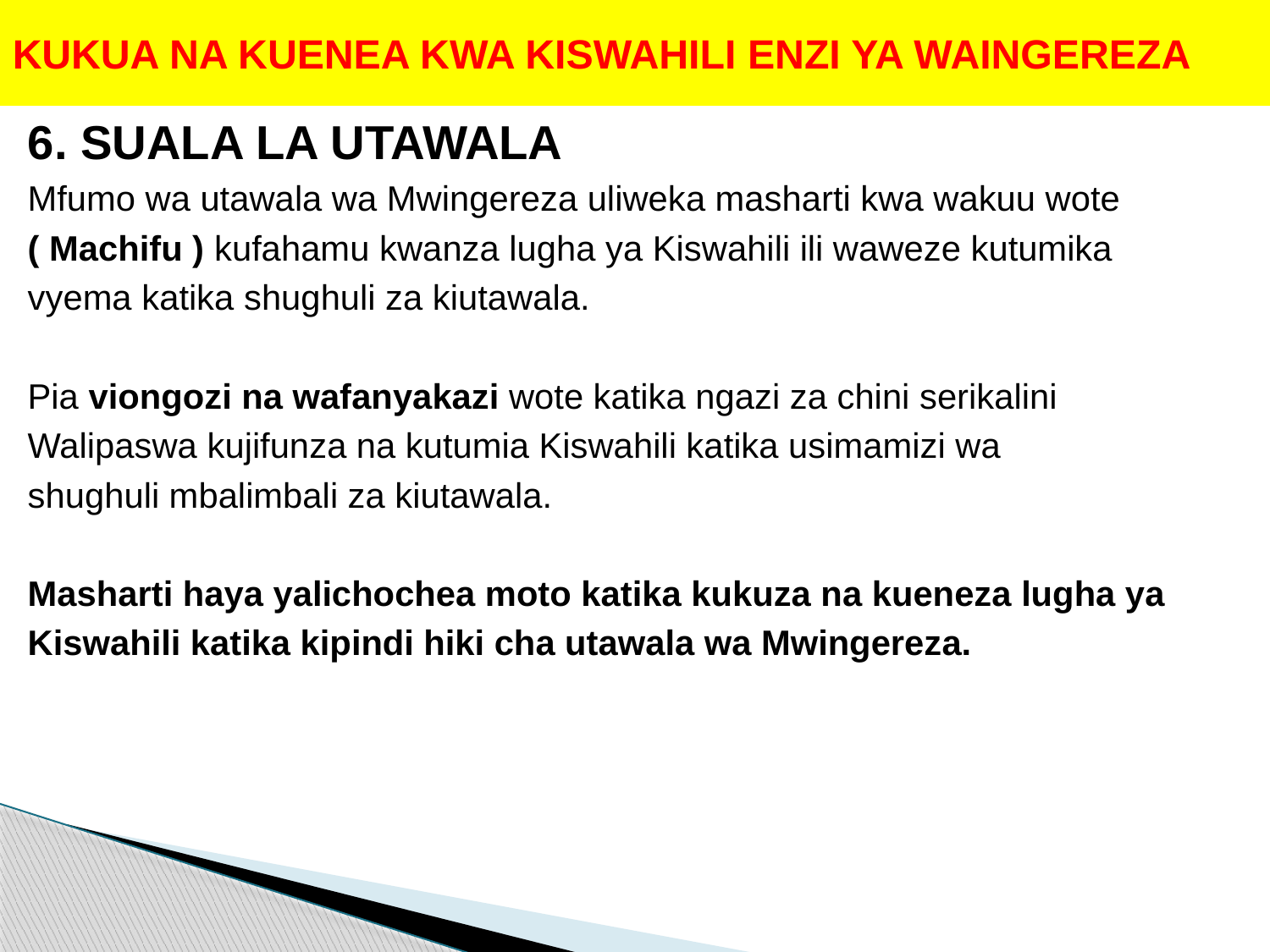

# KUKUA NA KUENEA KWA KISWAHILI ENZI YA WAINGEREZA
6. SUALA LA UTAWALA
Mfumo wa utawala wa Mwingereza uliweka masharti kwa wakuu wote
( Machifu ) kufahamu kwanza lugha ya Kiswahili ili waweze kutumika
vyema katika shughuli za kiutawala.

Pia viongozi na wafanyakazi wote katika ngazi za chini serikalini
Walipaswa kujifunza na kutumia Kiswahili katika usimamizi wa
shughuli mbalimbali za kiutawala.

Masharti haya yalichochea moto katika kukuza na kueneza lugha ya
Kiswahili katika kipindi hiki cha utawala wa Mwingereza.